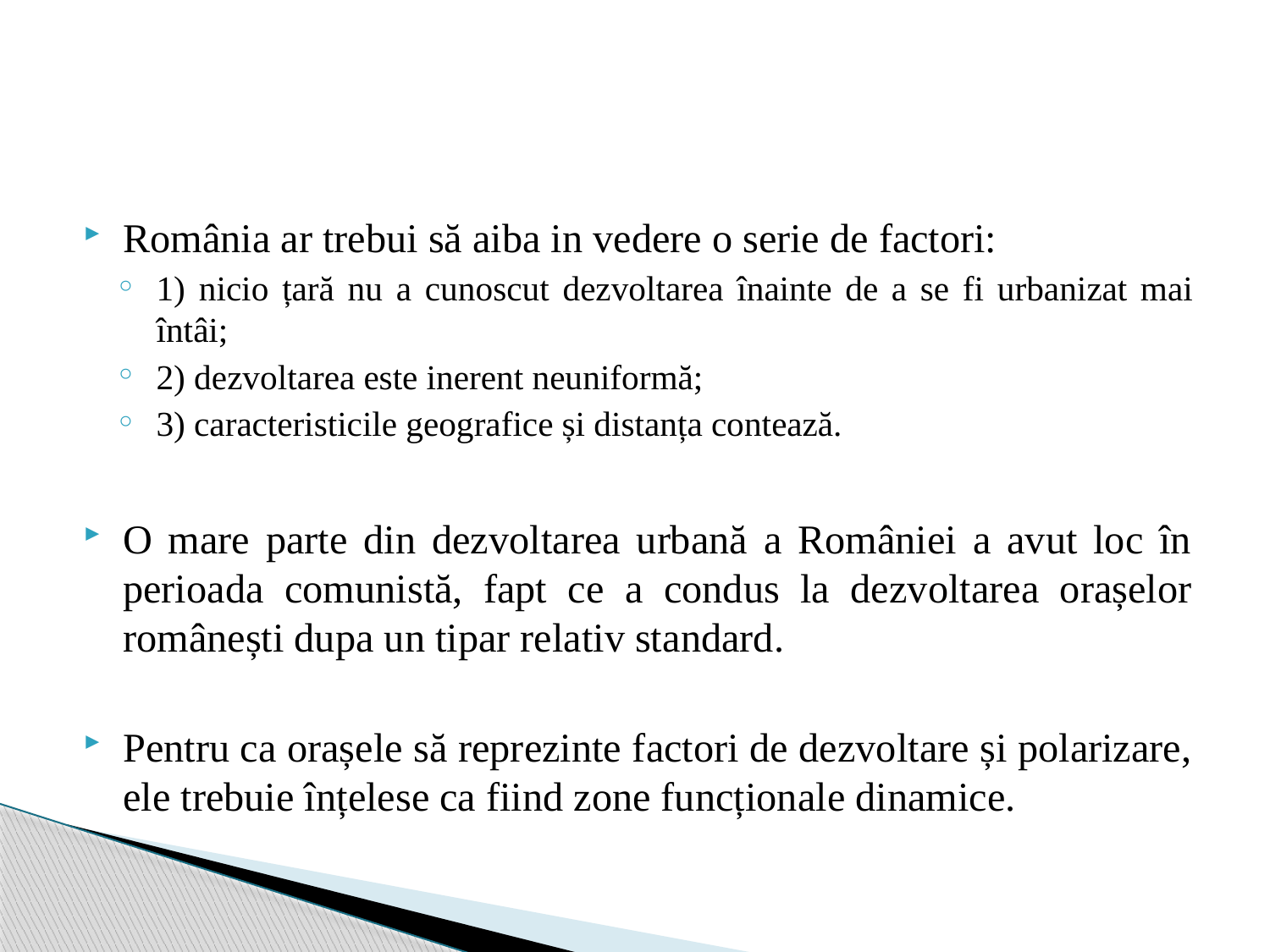

România ar trebui să aiba in vedere o serie de factori:
1) nicio țară nu a cunoscut dezvoltarea înainte de a se fi urbanizat mai întâi;
2) dezvoltarea este inerent neuniformă;
3) caracteristicile geografice și distanța contează.

O mare parte din dezvoltarea urbană a României a avut loc în perioada comunistă, fapt ce a condus la dezvoltarea orașelor românești dupa un tipar relativ standard.

Pentru ca orașele să reprezinte factori de dezvoltare și polarizare, ele trebuie înțelese ca fiind zone funcționale dinamice.